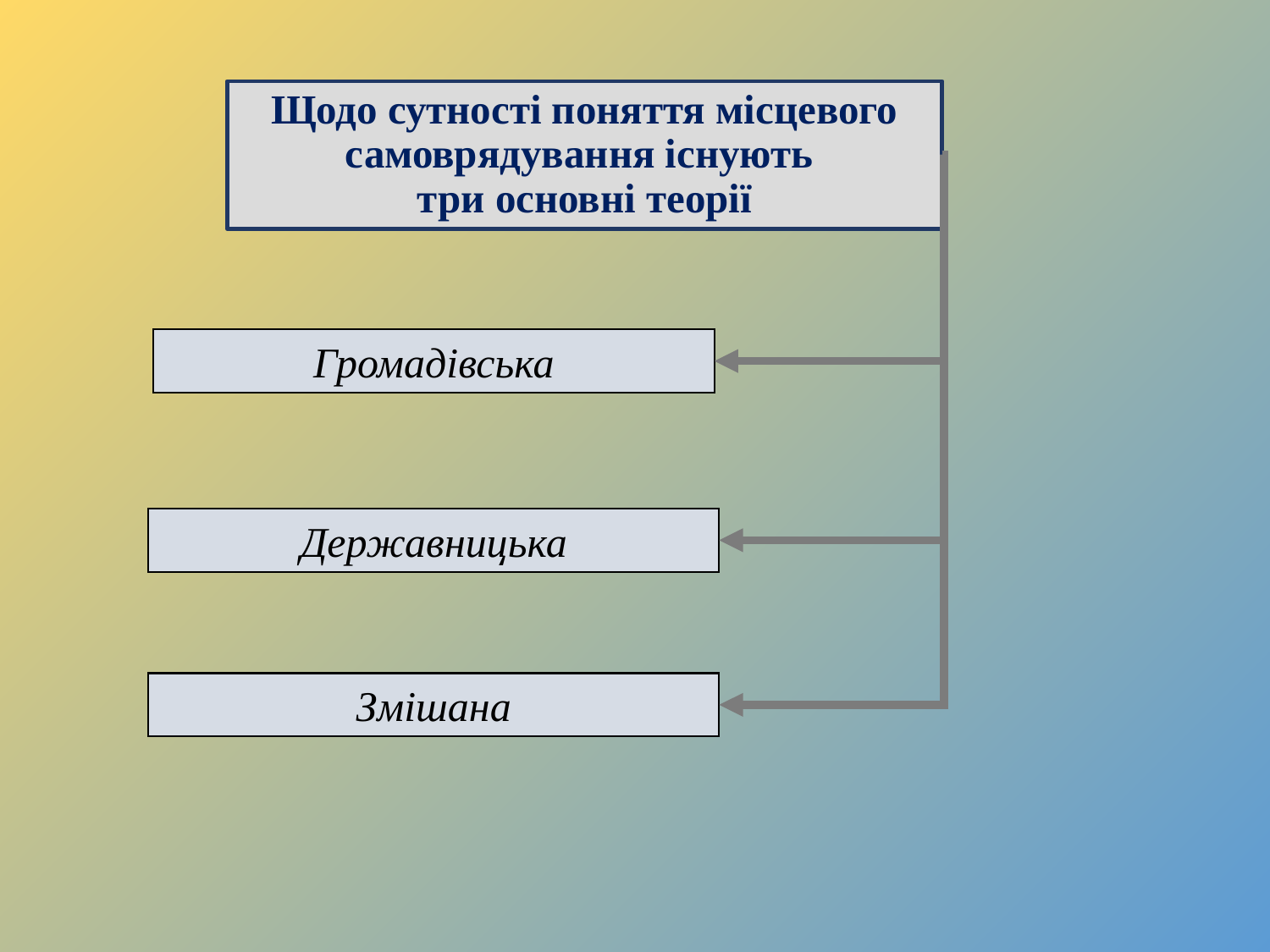

# Щодо сутності поняття місцевого самоврядування існують три основні теорії
Громадівська
Державницька
Змішана